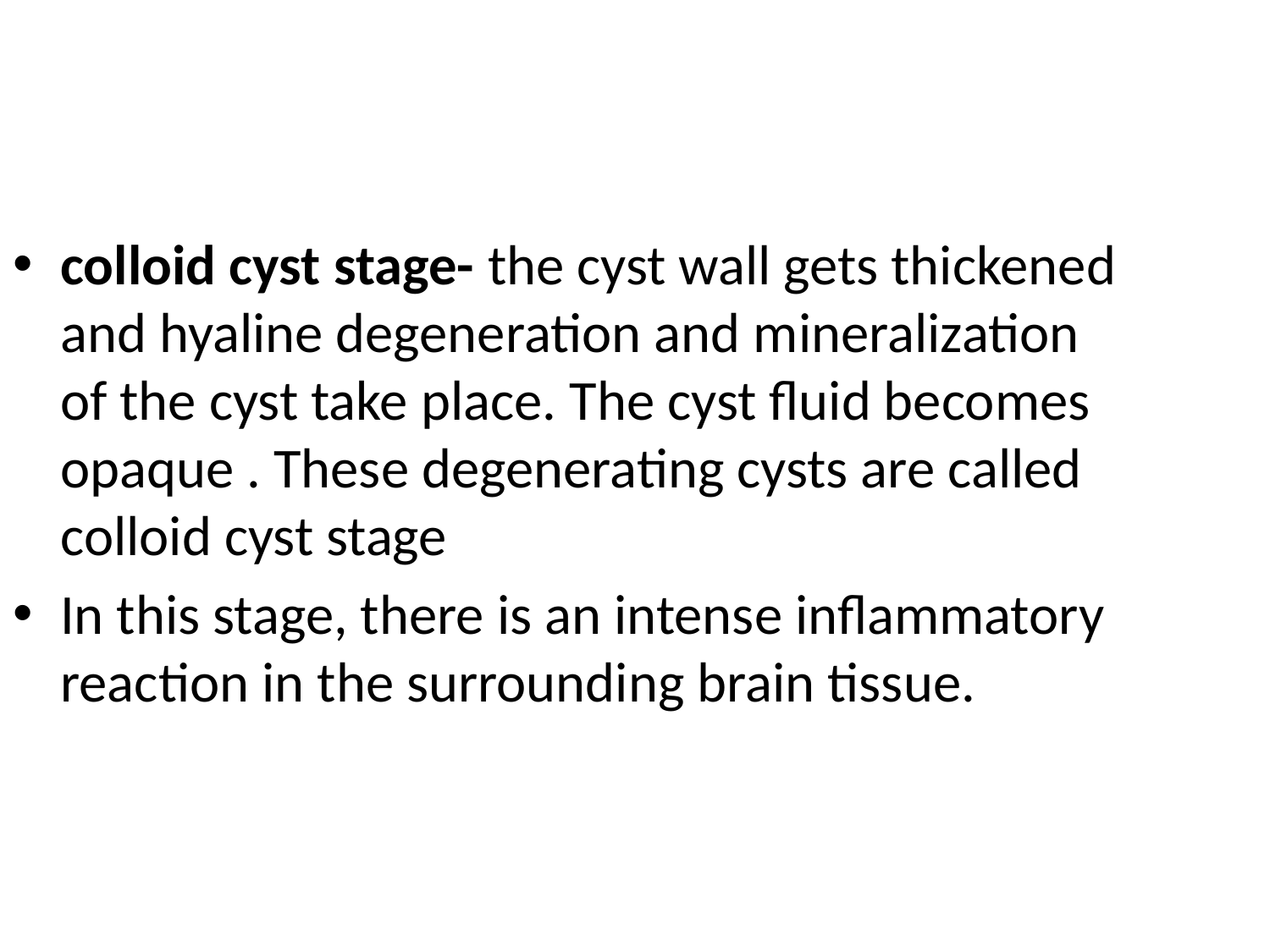

colloid cyst stage- the cyst wall gets thickened and hyaline degeneration and mineralization of the cyst take place. The cyst fluid becomes opaque . These degenerating cysts are called colloid cyst stage
In this stage, there is an intense inflammatory reaction in the surrounding brain tissue.